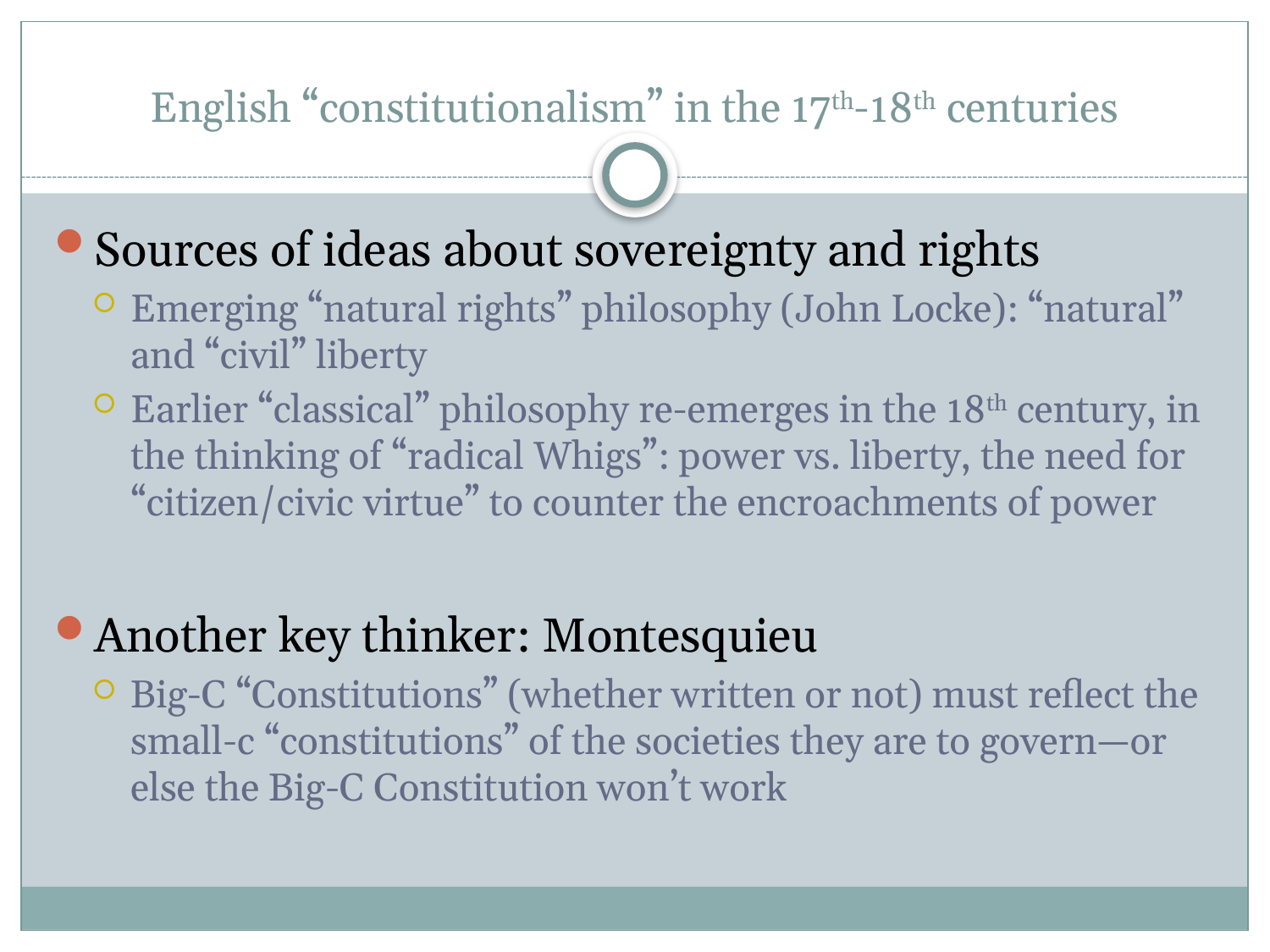

# English “constitutionalism” in the 17th-18th centuries
Sources of ideas about sovereignty and rights
Emerging “natural rights” philosophy (John Locke): “natural” and “civil” liberty
Earlier “classical” philosophy re-emerges in the 18th century, in the thinking of “radical Whigs”: power vs. liberty, the need for “citizen/civic virtue” to counter the encroachments of power

Another key thinker: Montesquieu
Big-C “Constitutions” (whether written or not) must reflect the small-c “constitutions” of the societies they are to govern—or else the Big-C Constitution won’t work